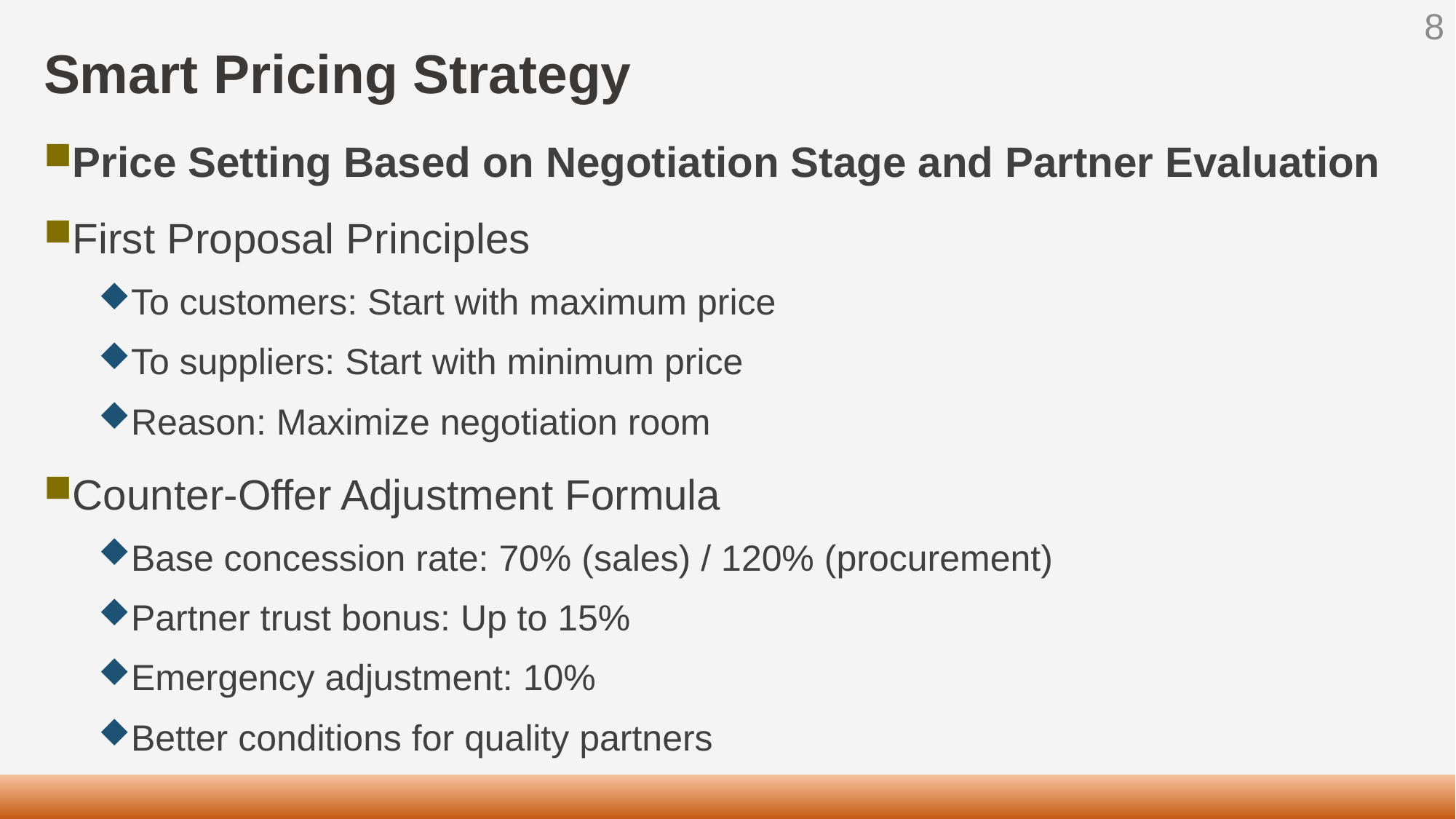

8
# Smart Pricing Strategy
Price Setting Based on Negotiation Stage and Partner Evaluation
First Proposal Principles
To customers: Start with maximum price
To suppliers: Start with minimum price
Reason: Maximize negotiation room
Counter-Offer Adjustment Formula
Base concession rate: 70% (sales) / 120% (procurement)
Partner trust bonus: Up to 15%
Emergency adjustment: 10%
Better conditions for quality partners